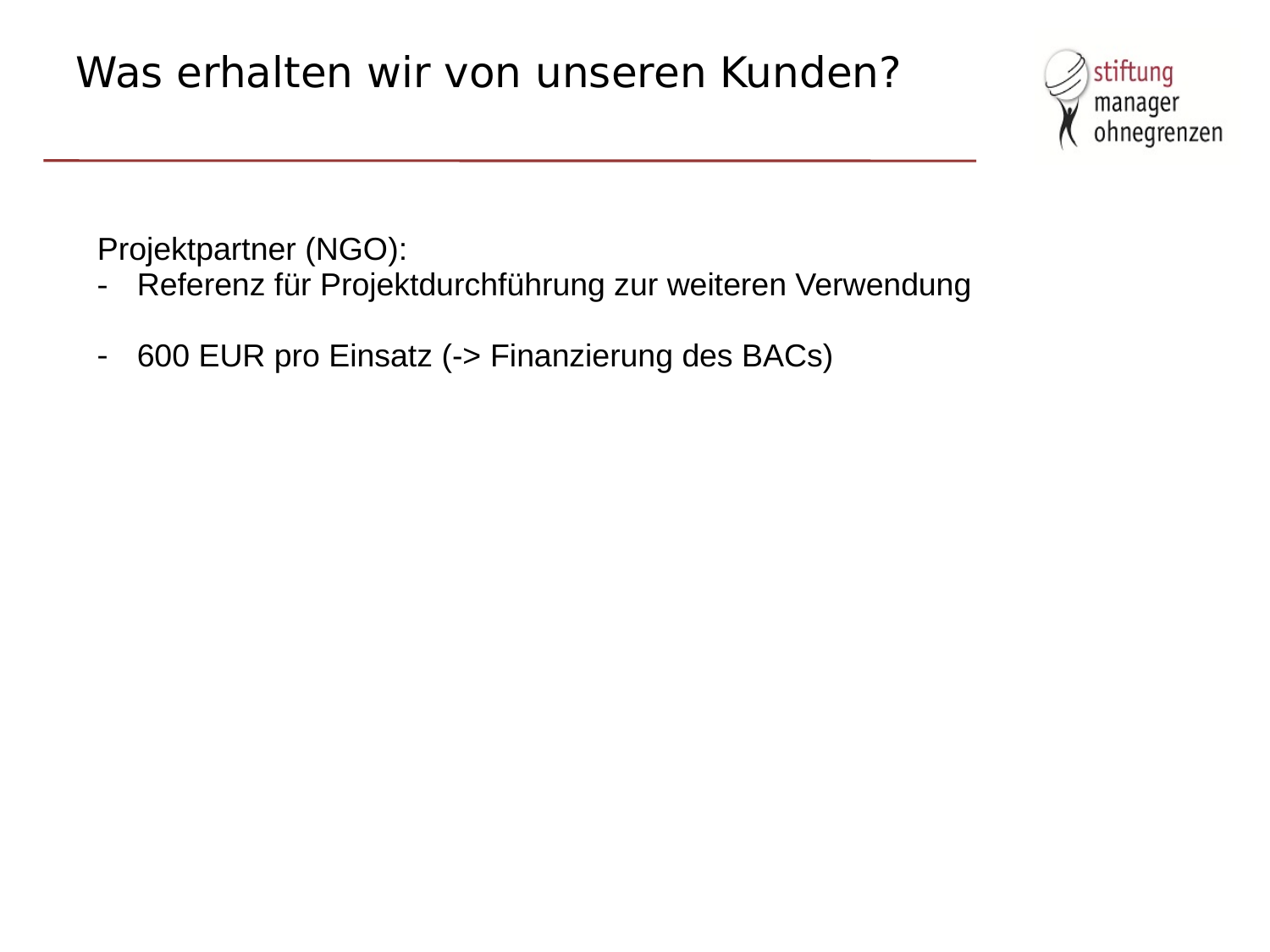

# Was erhalten wir von unseren Kunden?
Projektpartner (NGO):
Referenz für Projektdurchführung zur weiteren Verwendung

600 EUR pro Einsatz (-> Finanzierung des BACs)